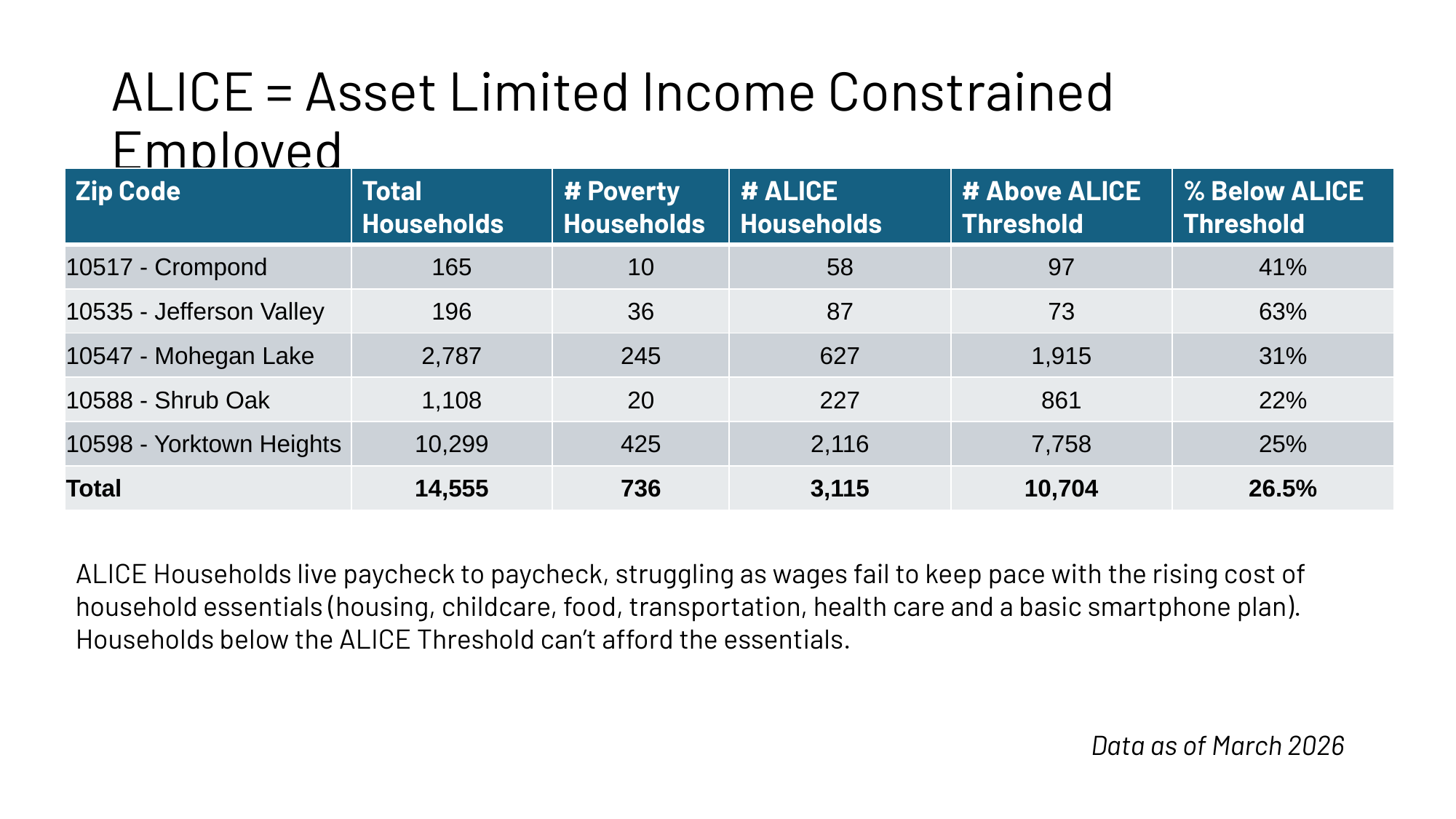

# ALICE = Asset Limited Income Constrained Employed
| Zip Code | Total Households | # Poverty Households | # ALICE Households | # Above ALICE Threshold | % Below ALICE Threshold |
| --- | --- | --- | --- | --- | --- |
| 10517 - Crompond | 165 | 10 | 58 | 97 | 41% |
| 10535 - Jefferson Valley | 196 | 36 | 87 | 73 | 63% |
| 10547 - Mohegan Lake | 2,787 | 245 | 627 | 1,915 | 31% |
| 10588 - Shrub Oak | 1,108 | 20 | 227 | 861 | 22% |
| 10598 - Yorktown Heights | 10,299 | 425 | 2,116 | 7,758 | 25% |
| Total | 14,555 | 736 | 3,115 | 10,704 | 26.5% |
ALICE Households live paycheck to paycheck, struggling as wages fail to keep pace with the rising cost of household essentials (housing, childcare, food, transportation, health care and a basic smartphone plan). Households below the ALICE Threshold can’t afford the essentials.

Data as of March 2026